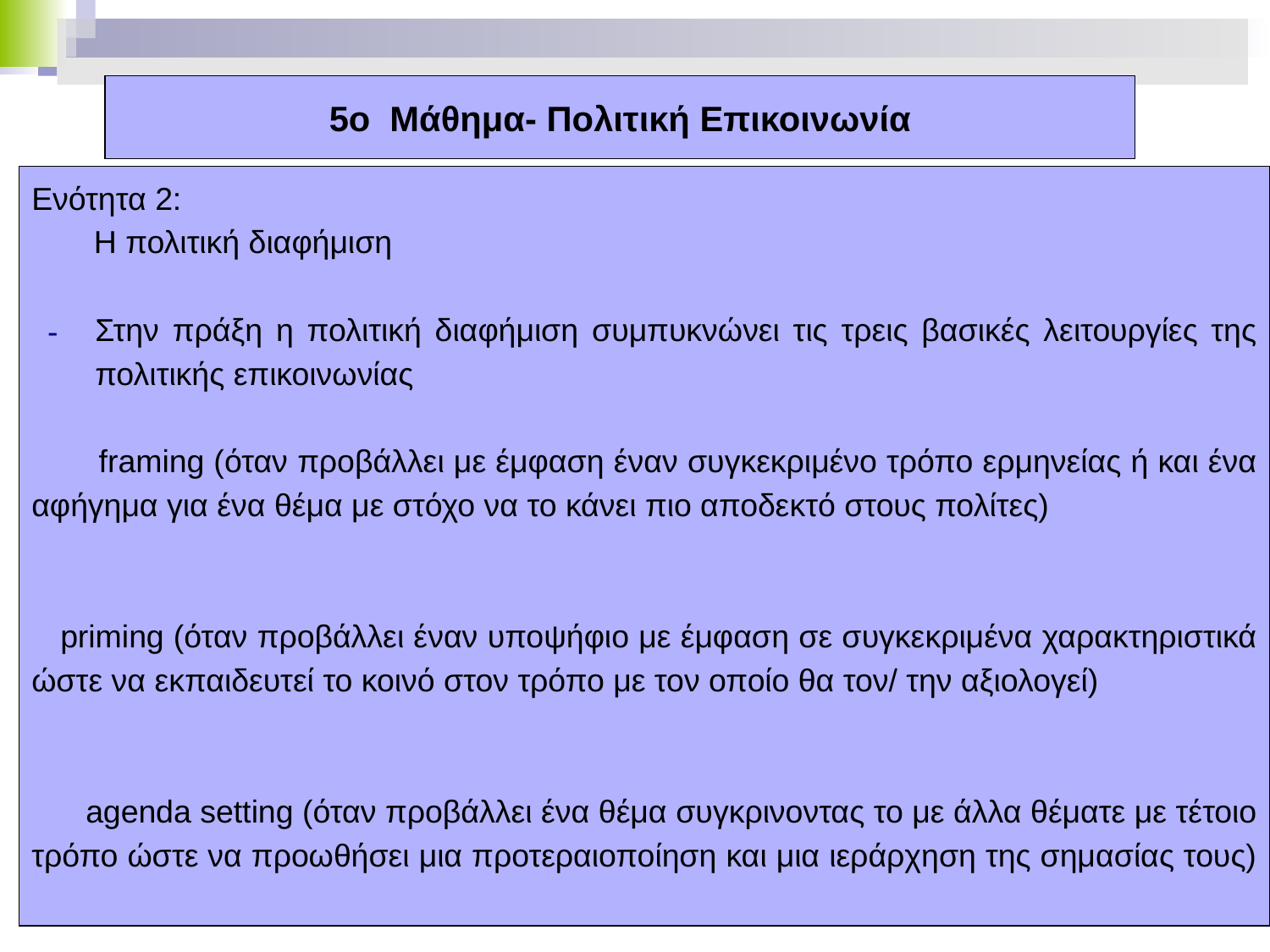

# 5ο  Μάθημα- Πολιτική Επικοινωνία
Ενότητα 2:
       H πολιτική διαφήμιση

Στην πράξη η πολιτική διαφήμιση συμπυκνώνει τις τρεις βασικές λειτουργίες της πολιτικής επικοινωνίας

       framing (όταν προβάλλει με έμφαση έναν συγκεκριμένο τρόπο ερμηνείας ή και ένα αφήγημα για ένα θέμα με στόχο να το κάνει πιο αποδεκτό στους πολίτες)

   priming (όταν προβάλλει έναν υποψήφιο με έμφαση σε συγκεκριμένα χαρακτηριστικά ώστε να εκπαιδευτεί το κοινό στον τρόπο με τον οποίο θα τον/ την αξιολογεί)

      agenda setting (όταν προβάλλει ένα θέμα συγκρινοντας το με άλλα θέματε με τέτοιο τρόπο ώστε να προωθήσει μια προτεραιοποίηση και μια ιεράρχηση της σημασίας τους)